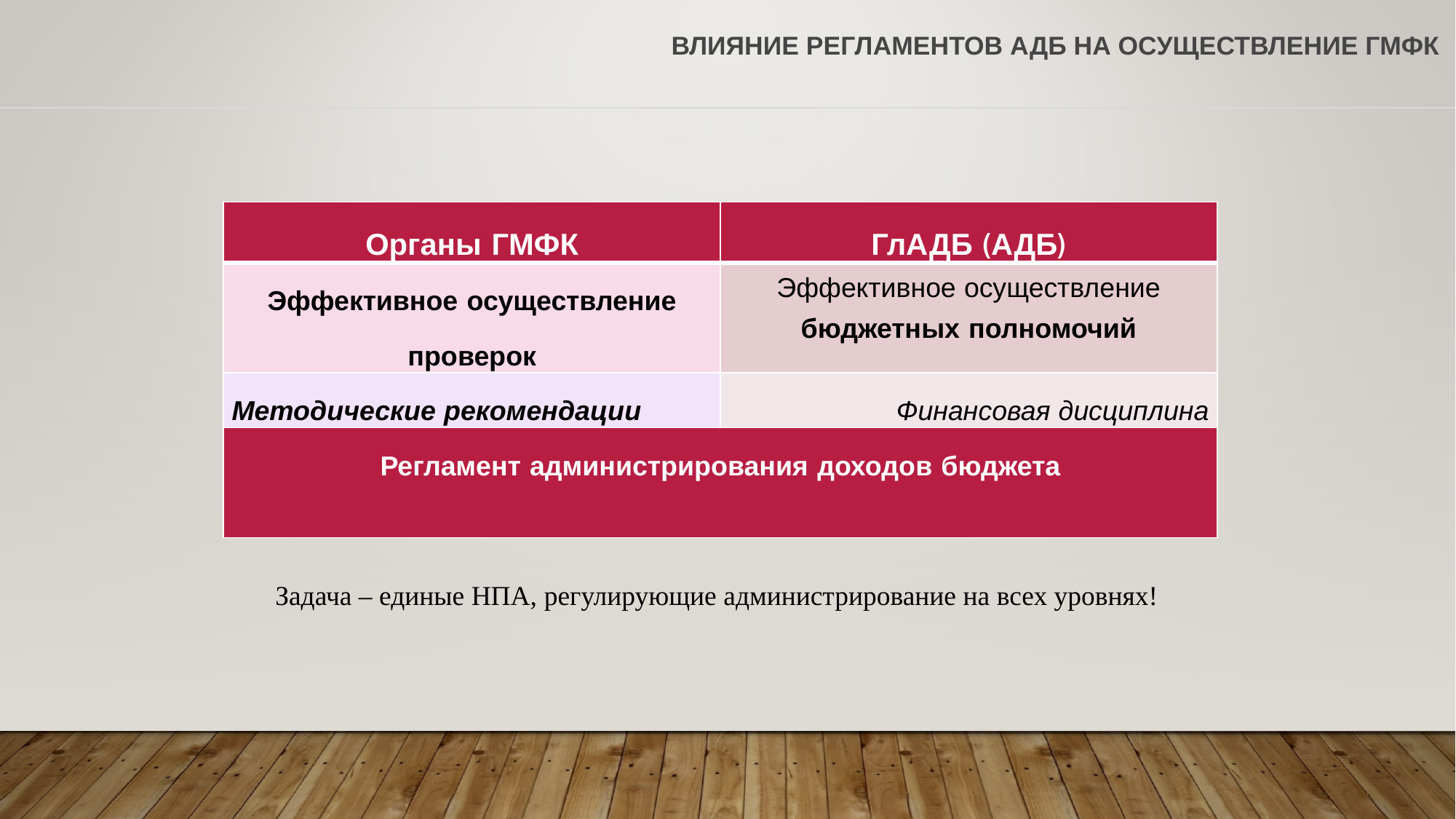

# Влияние Регламентов АДБ на осуществление ГМФК
| Органы ГМФК | ГлАДБ (АДБ) |
| --- | --- |
| Эффективное осуществление проверок | Эффективное осуществление бюджетных полномочий |
| Методические рекомендации | Финансовая дисциплина |
| Регламент администрирования доходов бюджета |  |
Задача – единые НПА, регулирующие администрирование на всех уровнях!